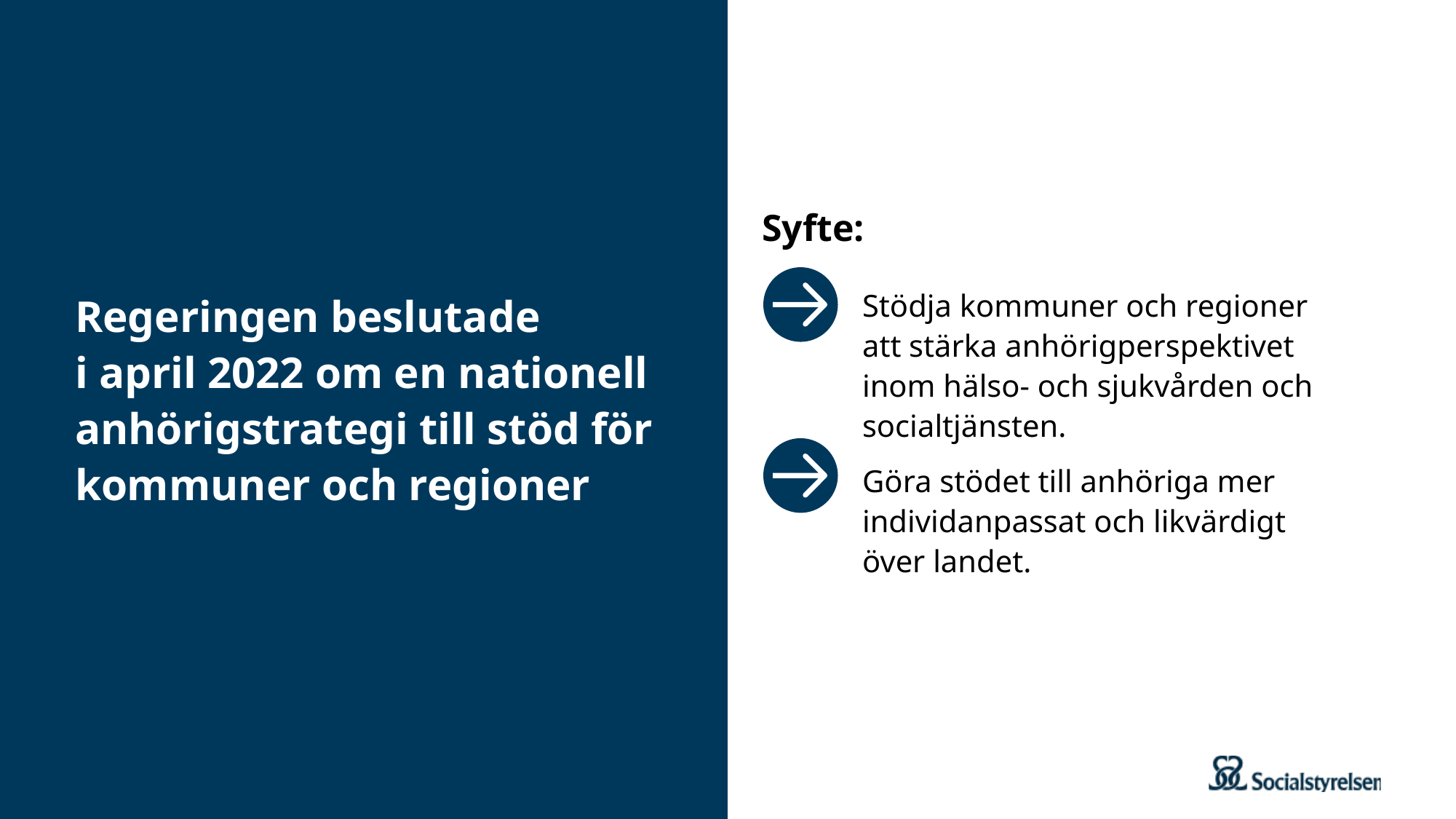

Syfte:

Stödja kommuner och regioner att stärka anhörigperspektivet inom hälso- och sjukvården och socialtjänsten.
Göra stödet till anhöriga mer individanpassat och likvärdigt över landet.
# Regeringen beslutade i april 2022 om en nationell anhörigstrategi till stöd för kommuner och regioner